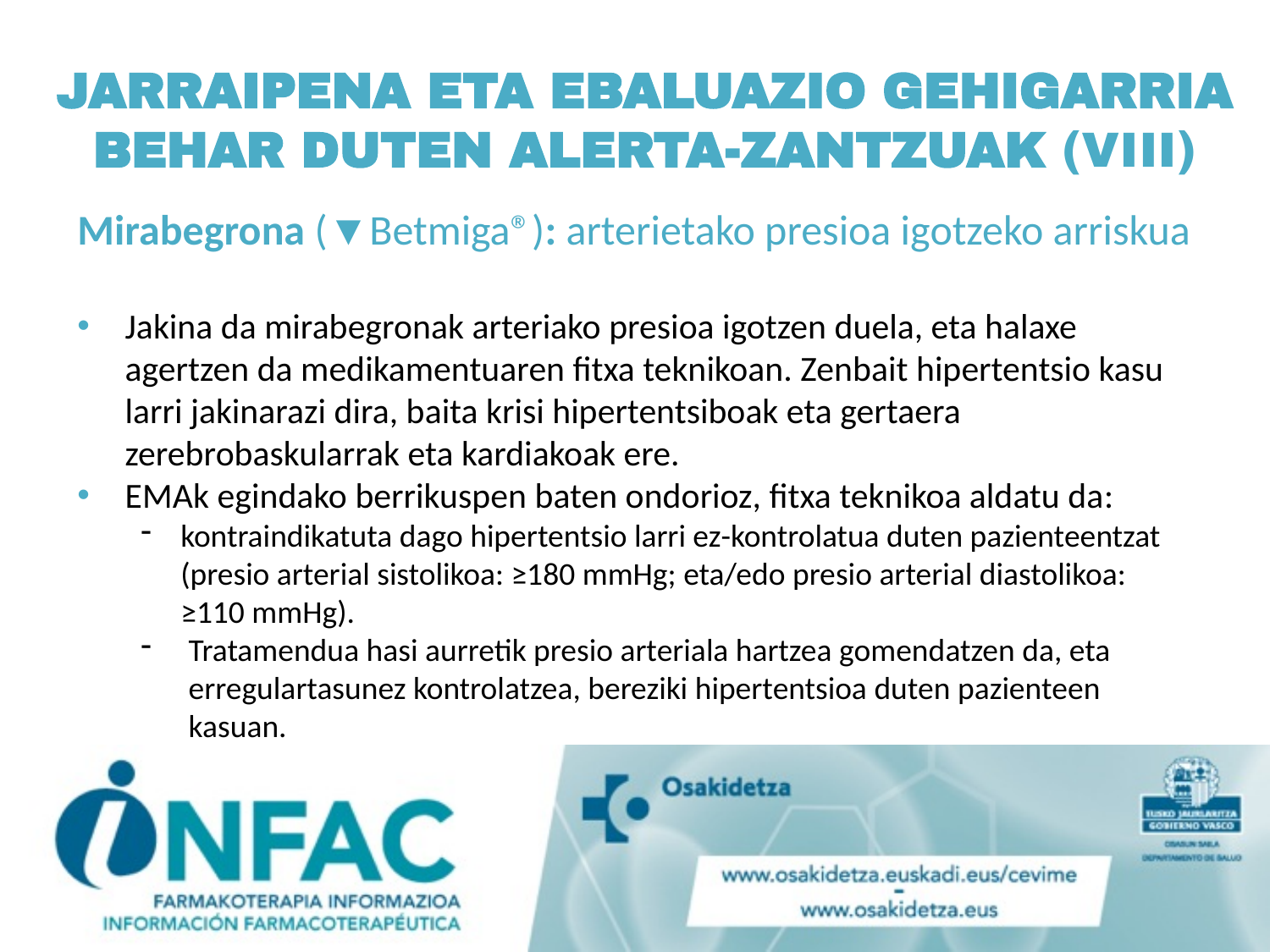

# JARRAIPENA ETA EBALUAZIO GEHIGARRIA BEHAR DUTEN ALERTA-ZANTZUAK (VIII)
Mirabegrona (▼Betmiga®): arterietako presioa igotzeko arriskua

Jakina da mirabegronak arteriako presioa igotzen duela, eta halaxe agertzen da medikamentuaren fitxa teknikoan. Zenbait hipertentsio kasu larri jakinarazi dira, baita krisi hipertentsiboak eta gertaera zerebrobaskularrak eta kardiakoak ere.
EMAk egindako berrikuspen baten ondorioz, fitxa teknikoa aldatu da:
kontraindikatuta dago hipertentsio larri ez-kontrolatua duten pazienteentzat (presio arterial sistolikoa: ≥180 mmHg; eta/edo presio arterial diastolikoa: ≥110 mmHg).
Tratamendua hasi aurretik presio arteriala hartzea gomendatzen da, eta erregulartasunez kontrolatzea, bereziki hipertentsioa duten pazienteen kasuan.